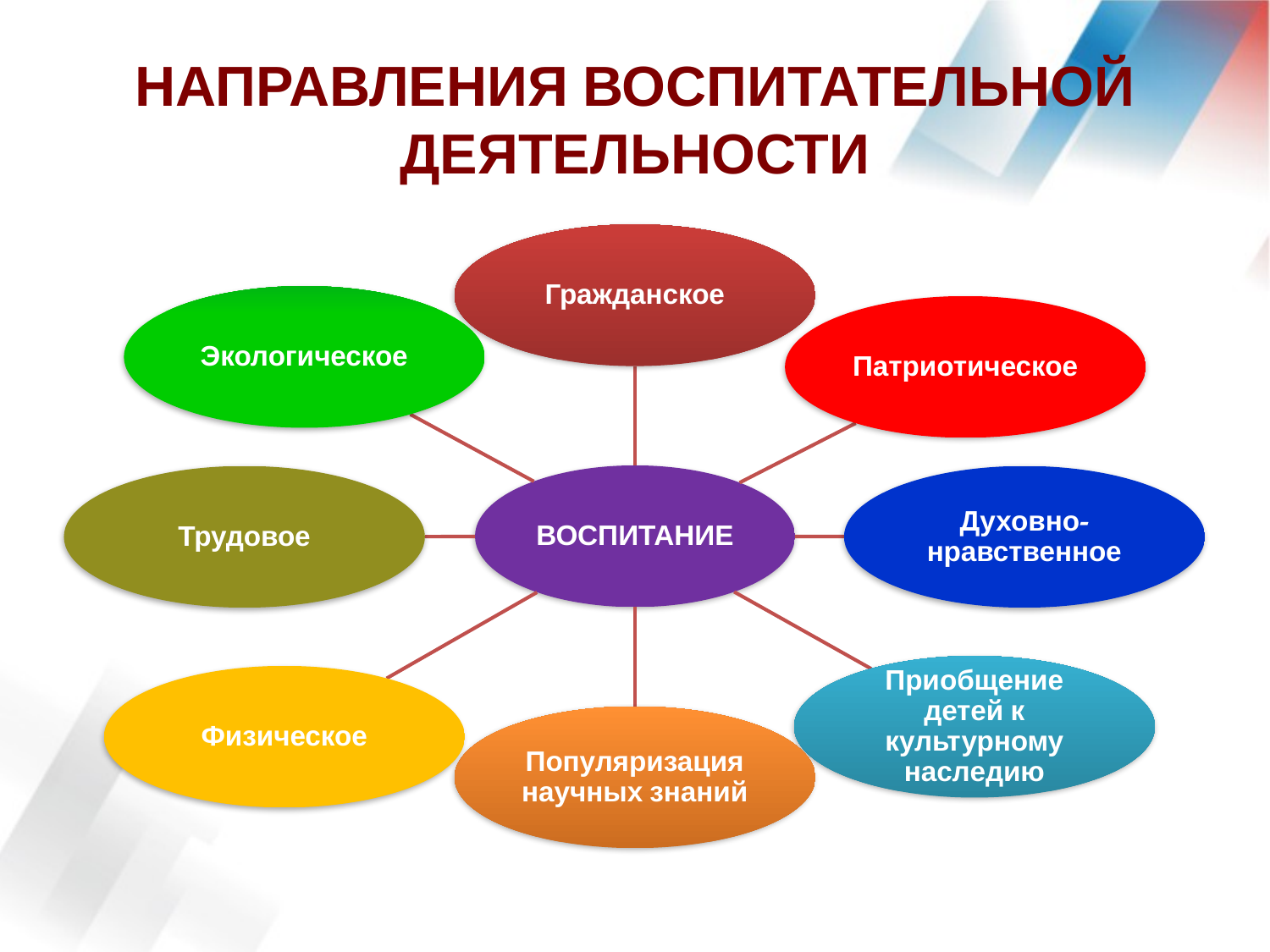

# НАПРАВЛЕНИЯ ВОСПИТАТЕЛЬНОЙ ДЕЯТЕЛЬНОСТИ
ВОСПИТАНИЕ

Гражданское

Патриотическое

Духовно-нравственное

Приобщение детей к культурному наследию

Популяризация научных знаний

Физическое

Трудовое

Экологическое